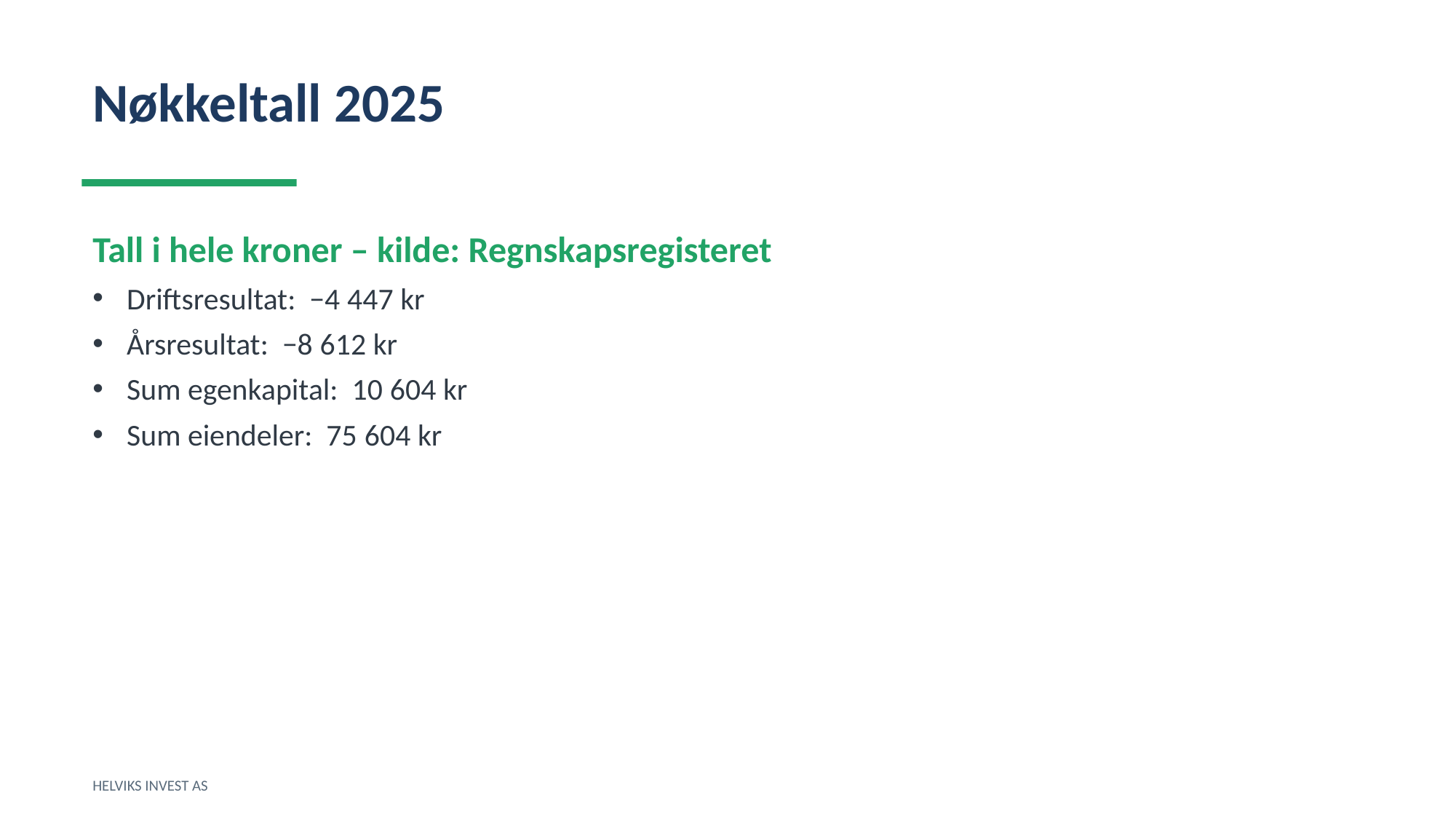

Nøkkeltall 2025

Tall i hele kroner – kilde: Regnskapsregisteret
Driftsresultat:  −4 447 kr
Årsresultat:  −8 612 kr
Sum egenkapital:  10 604 kr
Sum eiendeler:  75 604 kr
HELVIKS INVEST AS